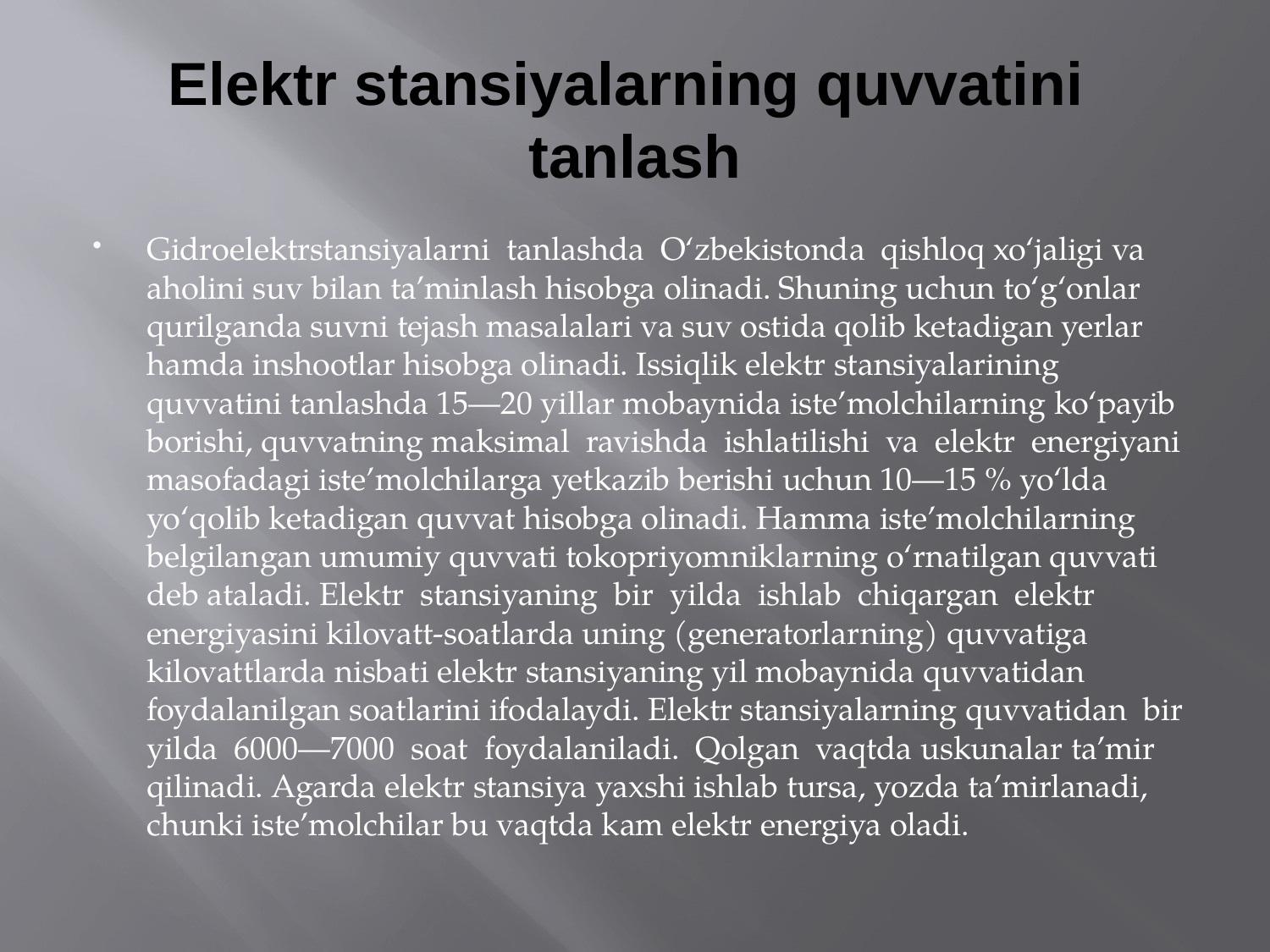

# Elektr stansiyalarning quvvatini tanlash
Gidroelektrstansiyalarni  tanlashda  O‘zbekistonda  qishloq xo‘jaligi va aholini suv bilan ta’minlash hisobga olinadi. Shuning uchun to‘g‘onlar qurilganda suvni tejash masalalari va suv ostida qolib ketadigan yerlar hamda inshootlar hisobga olinadi. Issiqlik elektr stansiyalarining quvvatini tanlashda 15—20 yillar mobaynida iste’molchilarning ko‘payib borishi, quvvatning maksimal  ravishda  ishlatilishi  va  elektr  energiyani  masofadagi iste’molchilarga yetkazib berishi uchun 10—15 % yo‘lda yo‘qolib ketadigan quvvat hisobga olinadi. Hamma iste’molchilarning belgilangan umumiy quvvati tokopriyomniklarning o‘rnatilgan quvvati deb ataladi. Elektr  stansiyaning  bir  yilda  ishlab  chiqargan  elektr energiyasini kilovatt-soatlarda uning (generatorlarning) quvvatiga kilovattlarda nisbati elektr stansiyaning yil mobaynida quvvatidan foydalanilgan soatlarini ifodalaydi. Elektr stansiyalarning quvvatidan  bir  yilda  6000—7000  soat  foydalaniladi.  Qolgan  vaqtda uskunalar ta’mir qilinadi. Agarda elektr stansiya yaxshi ishlab tursa, yozda ta’mirlanadi, chunki iste’molchilar bu vaqtda kam elektr energiya oladi.